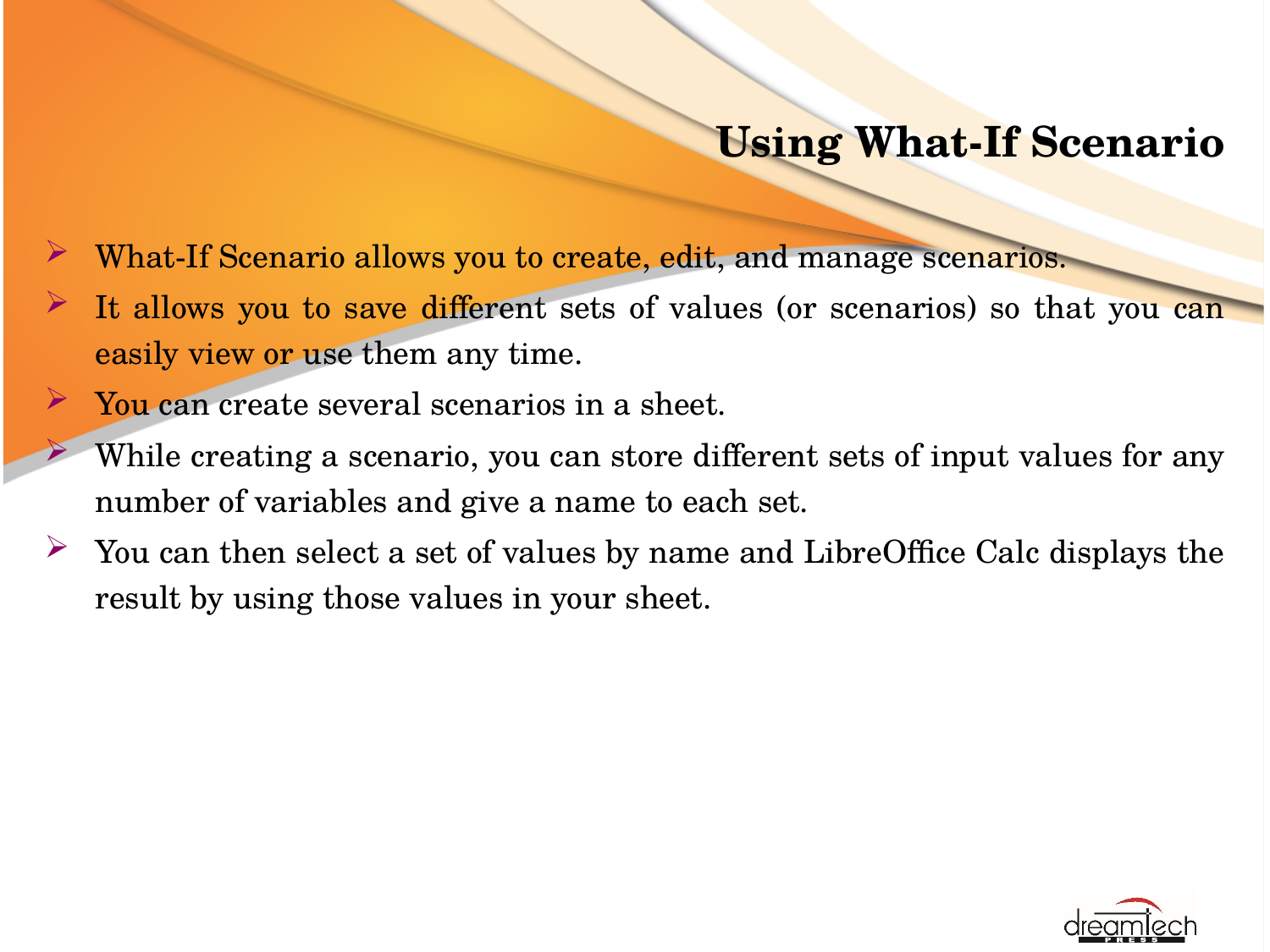

# Using What-If Scenario
What-If Scenario allows you to create, edit, and manage scenarios.
It allows you to save different sets of values (or scenarios) so that you can easily view or use them any time.
You can create several scenarios in a sheet.
While creating a scenario, you can store different sets of input values for any number of variables and give a name to each set.
You can then select a set of values by name and LibreOffice Calc displays the result by using those values in your sheet.